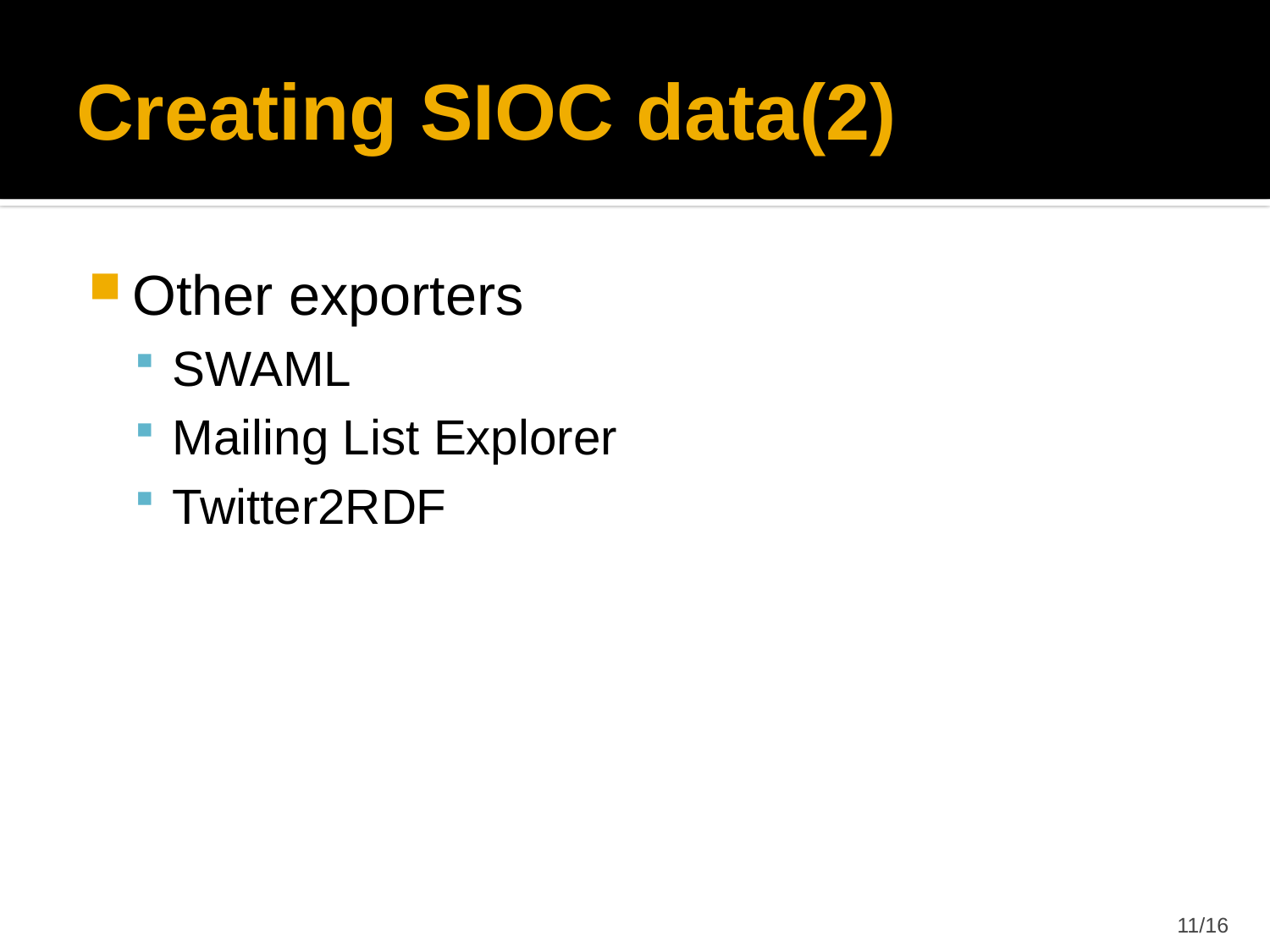

# Creating SIOC data(2)
Other exporters
SWAML
Mailing List Explorer
Twitter2RDF

11/16